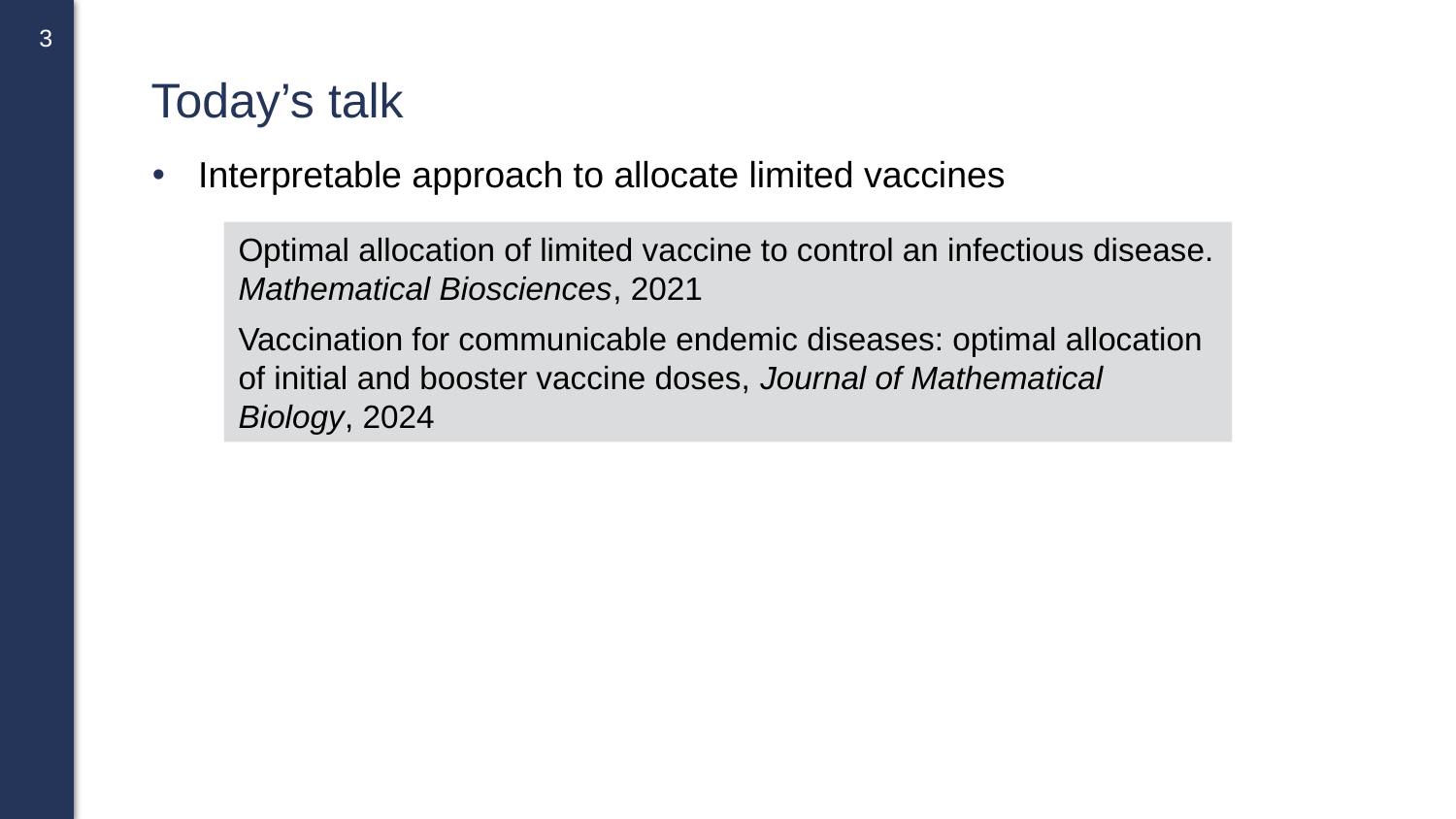

# Today’s talk
Interpretable approach to allocate limited vaccines

Optimal allocation of limited vaccine to control an infectious disease. Mathematical Biosciences, 2021
Vaccination for communicable endemic diseases: optimal allocation of initial and booster vaccine doses, Journal of Mathematical Biology, 2024